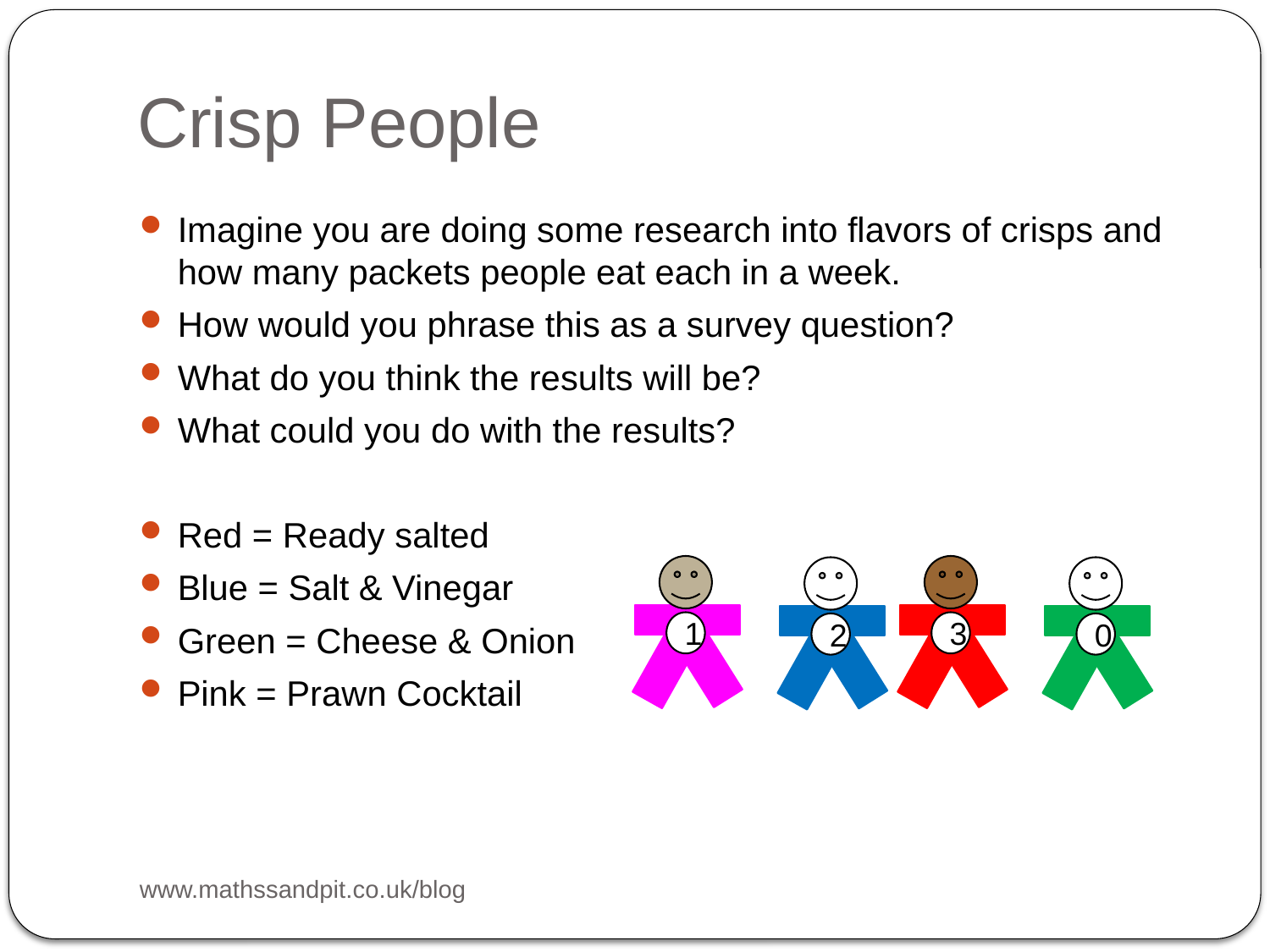

# Crisp People
Imagine you are doing some research into flavors of crisps and how many packets people eat each in a week.
How would you phrase this as a survey question?
What do you think the results will be?
What could you do with the results?

Red = Ready salted
Blue = Salt & Vinegar
Green = Cheese & Onion
Pink = Prawn Cocktail

1

3

2

0
www.mathssandpit.co.uk/blog